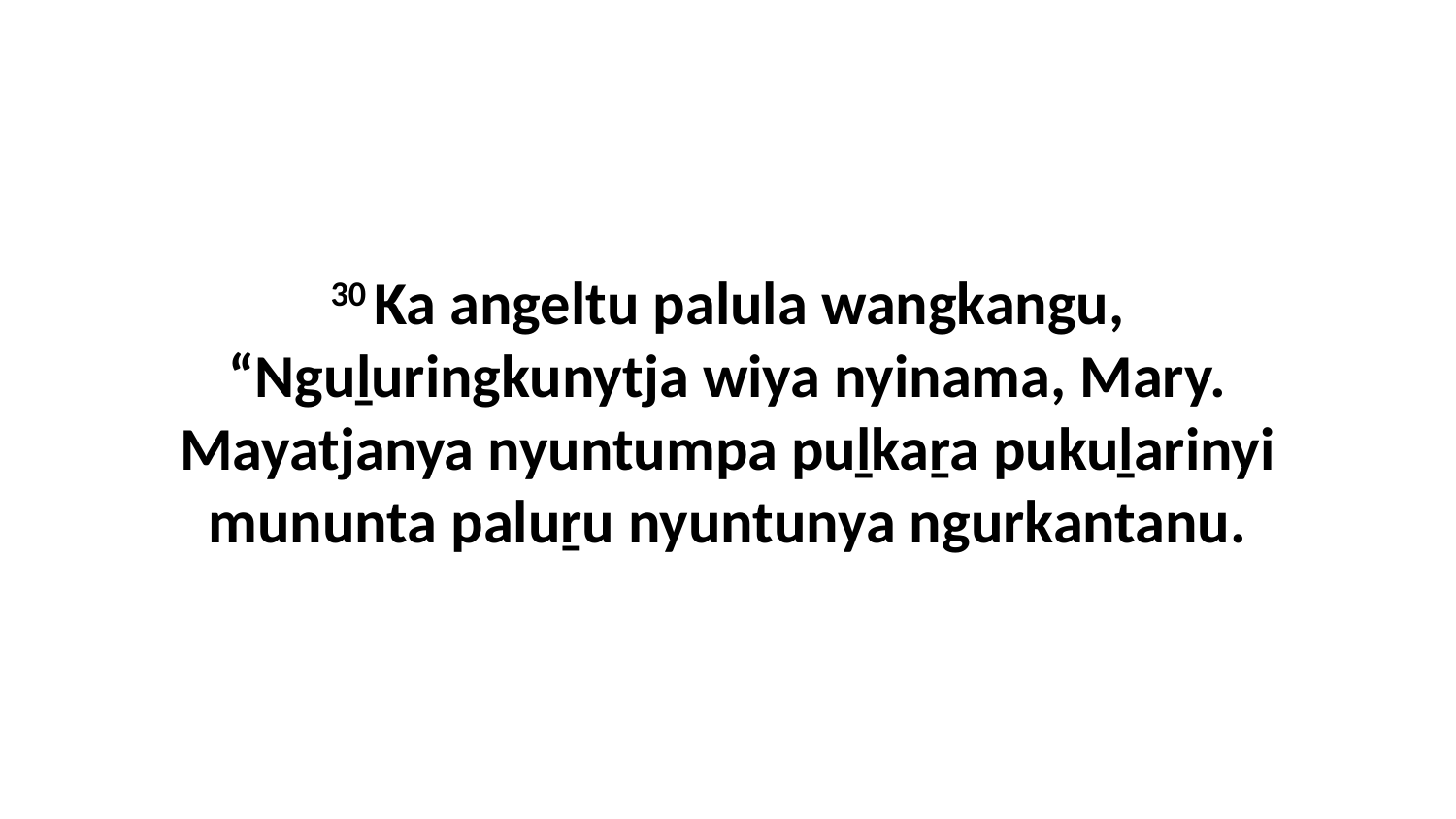

30 Ka angeltu palula wangkangu, “Nguḻuringkunytja wiya nyinama, Mary. Mayatjanya nyuntumpa puḻkaṟa pukuḻarinyi mununta paluṟu nyuntunya ngurkantanu.